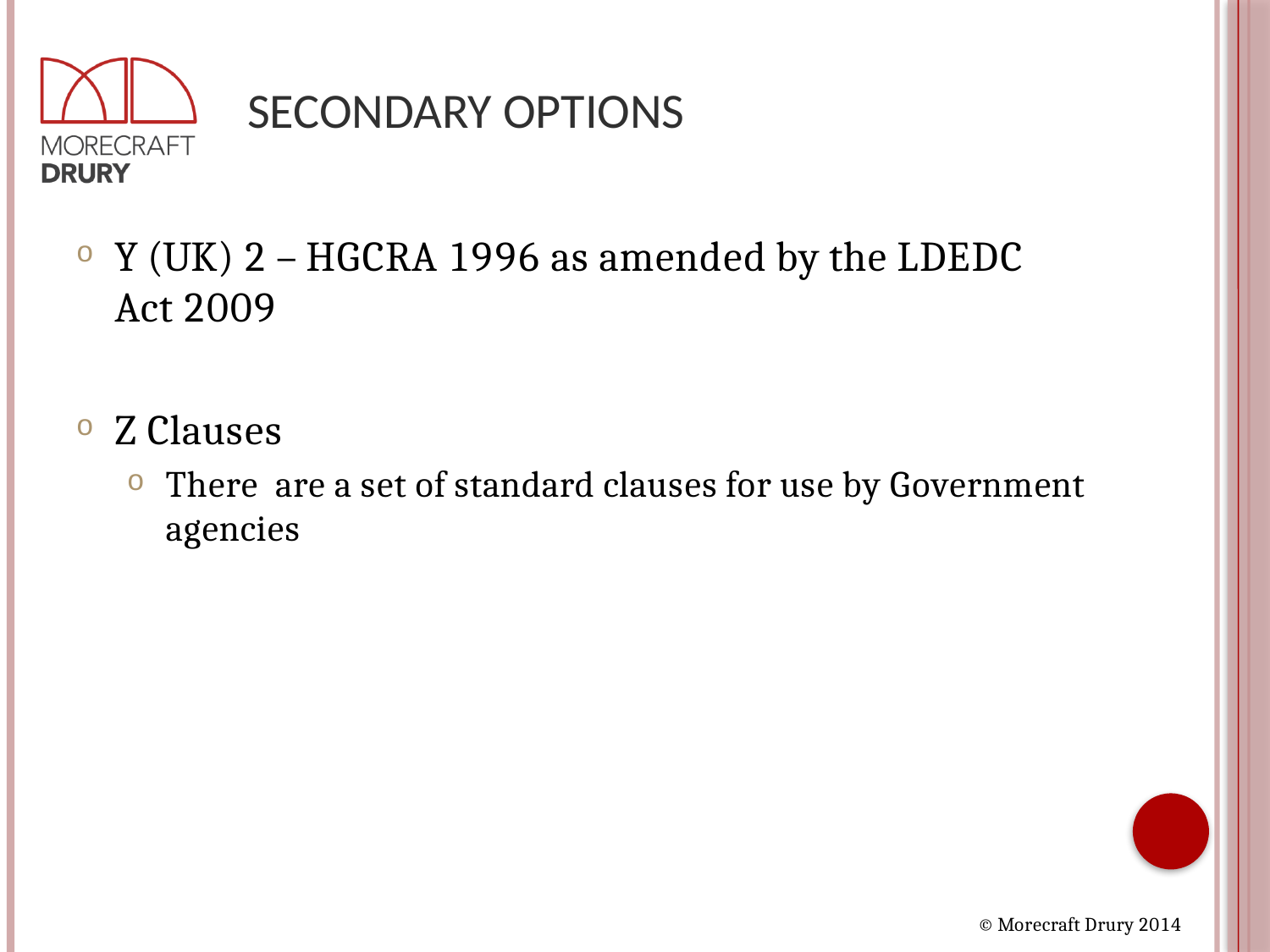

# Secondary Options
Y (UK) 2 – HGCRA 1996 as amended by the LDEDC Act 2009

Z Clauses
There  are a set of standard clauses for use by Government agencies